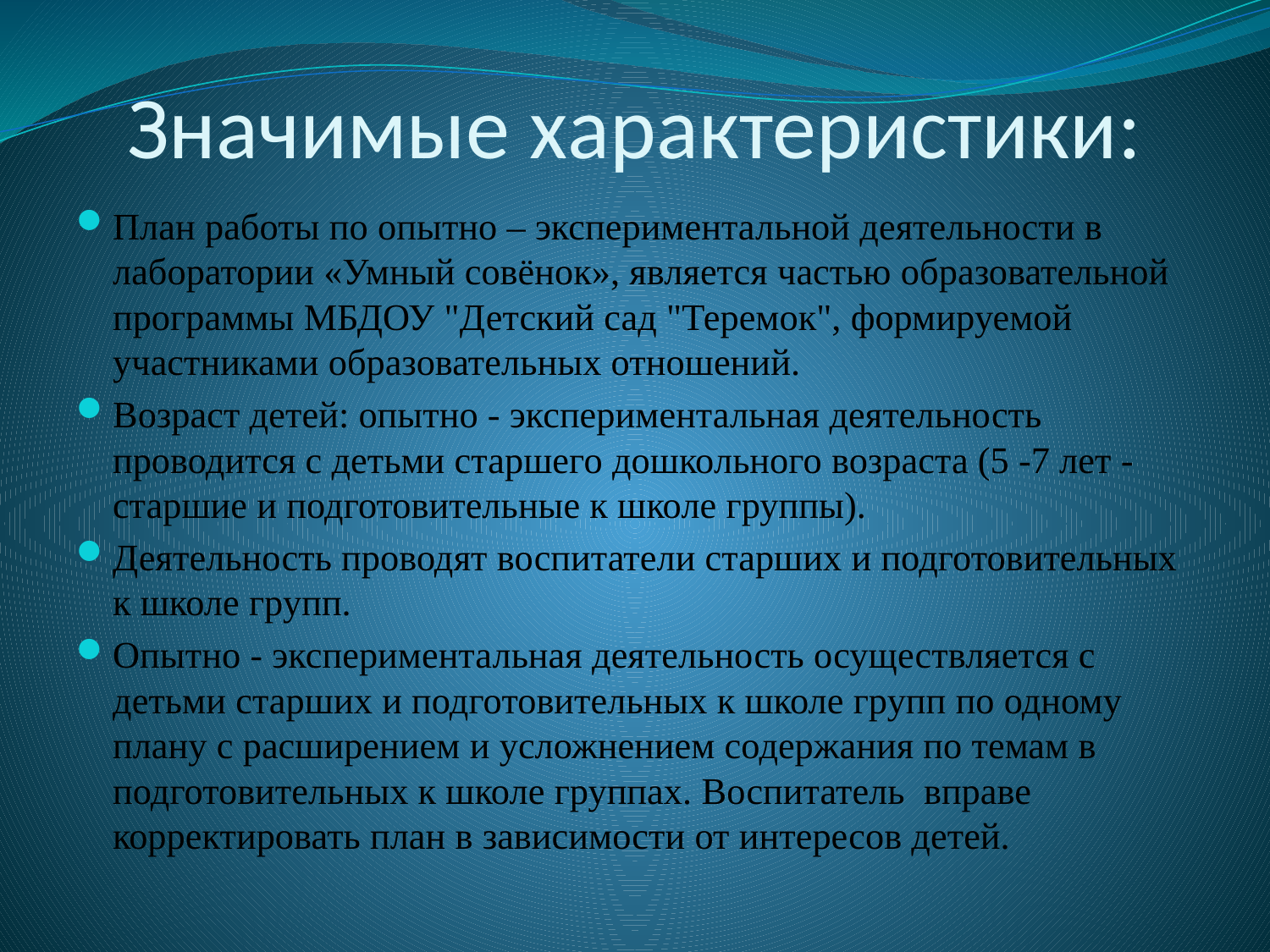

# Значимые характеристики:
План работы по опытно – экспериментальной деятельности в лаборатории «Умный совёнок», является частью образовательной программы МБДОУ "Детский сад "Теремок", формируемой участниками образовательных отношений.
Возраст детей: опытно - экспериментальная деятельность проводится с детьми старшего дошкольного возраста (5 -7 лет - старшие и подготовительные к школе группы).
Деятельность проводят воспитатели старших и подготовительных к школе групп.
Опытно - экспериментальная деятельность осуществляется с детьми старших и подготовительных к школе групп по одному плану с расширением и усложнением содержания по темам в подготовительных к школе группах. Воспитатель  вправе корректировать план в зависимости от интересов детей.